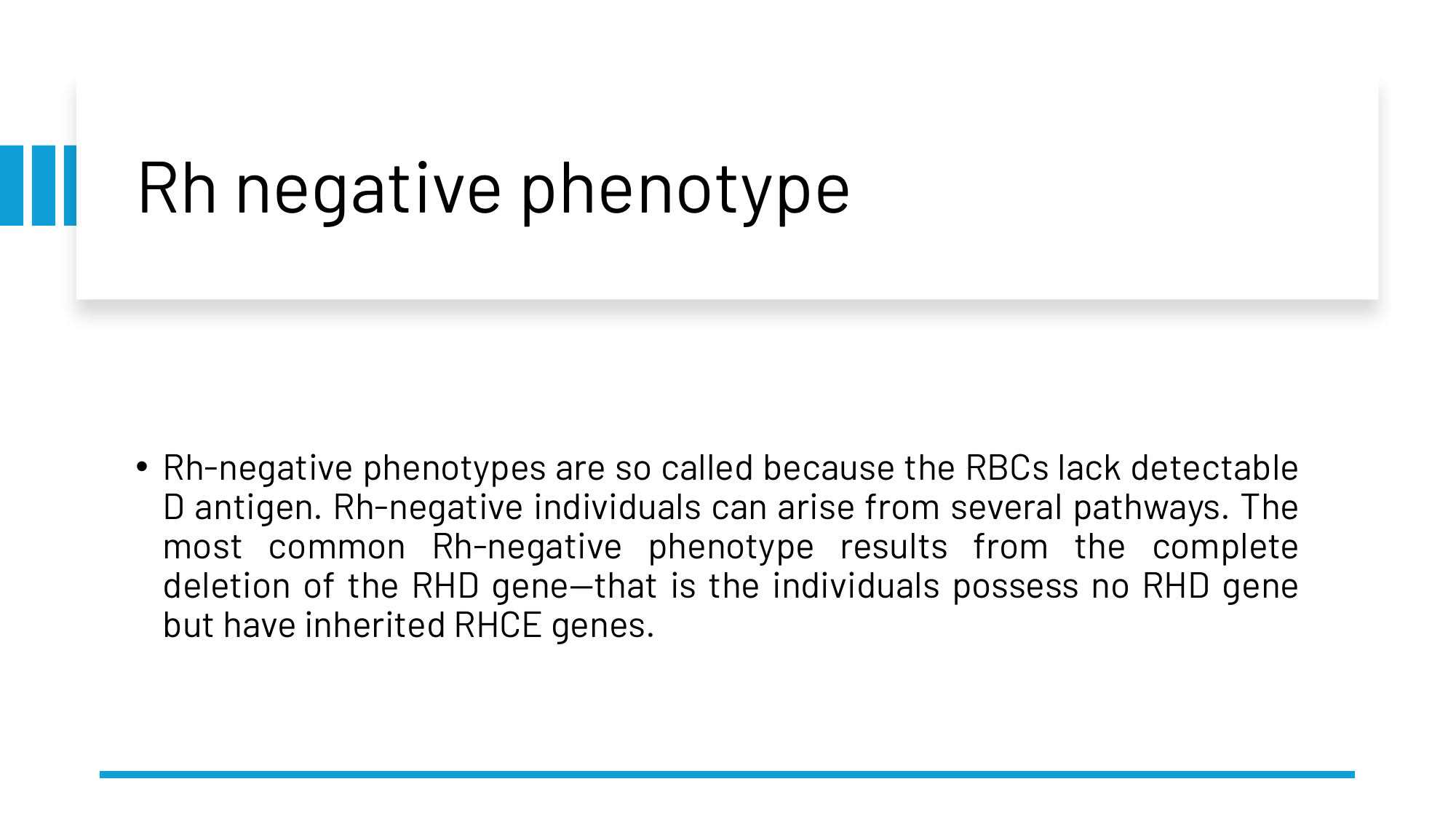

# Rh negative phenotype

Rh-negative phenotypes are so called because the RBCs lack detectable D antigen. Rh-negative individuals can arise from several pathways. The most common Rh-negative phenotype results from the complete deletion of the RHD gene—that is the individuals possess no RHD gene but have inherited RHCE genes.